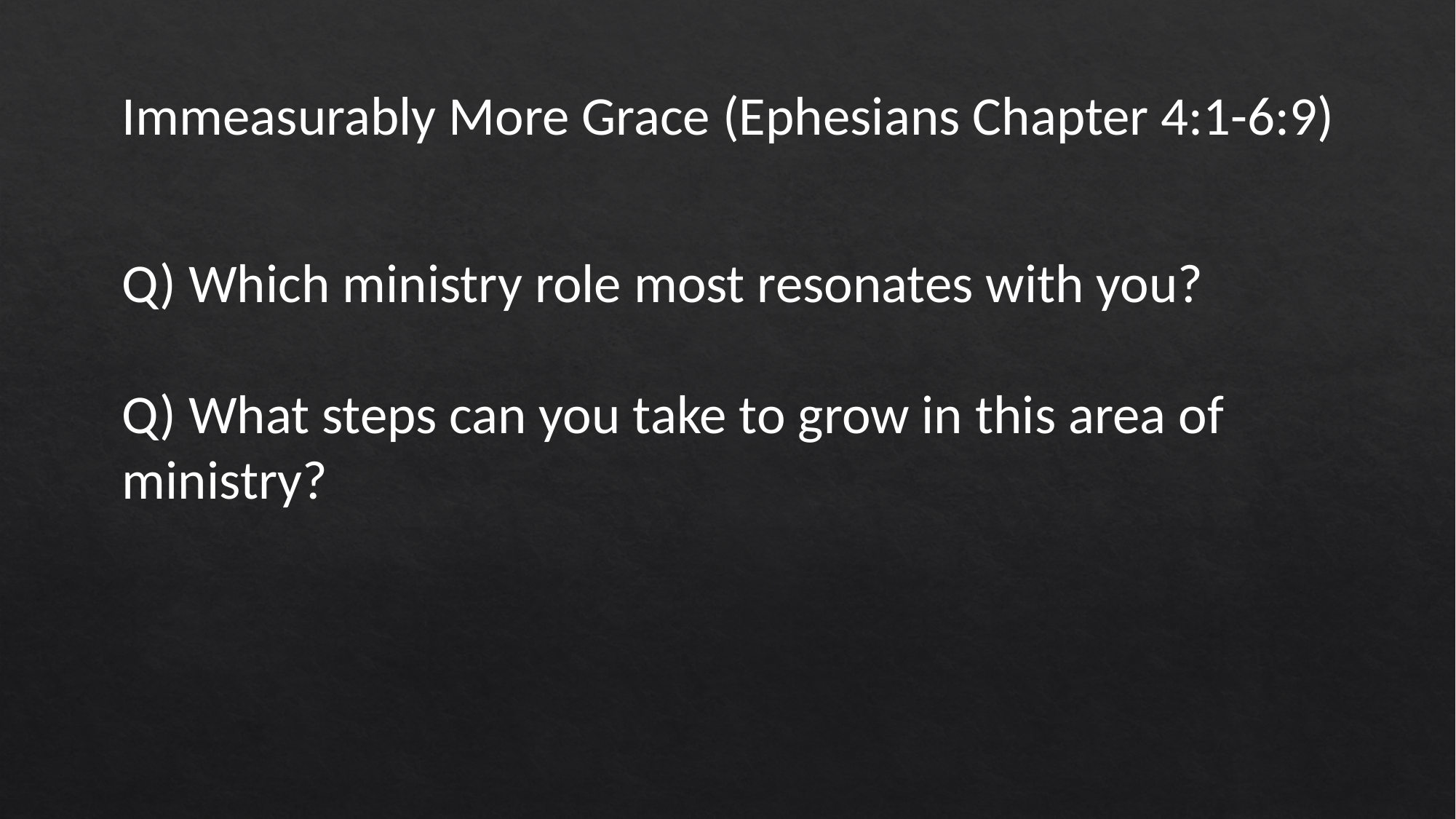

Immeasurably More Grace (Ephesians Chapter 4:1-6:9)

Q) Which ministry role most resonates with you?

Q) What steps can you take to grow in this area of ministry?